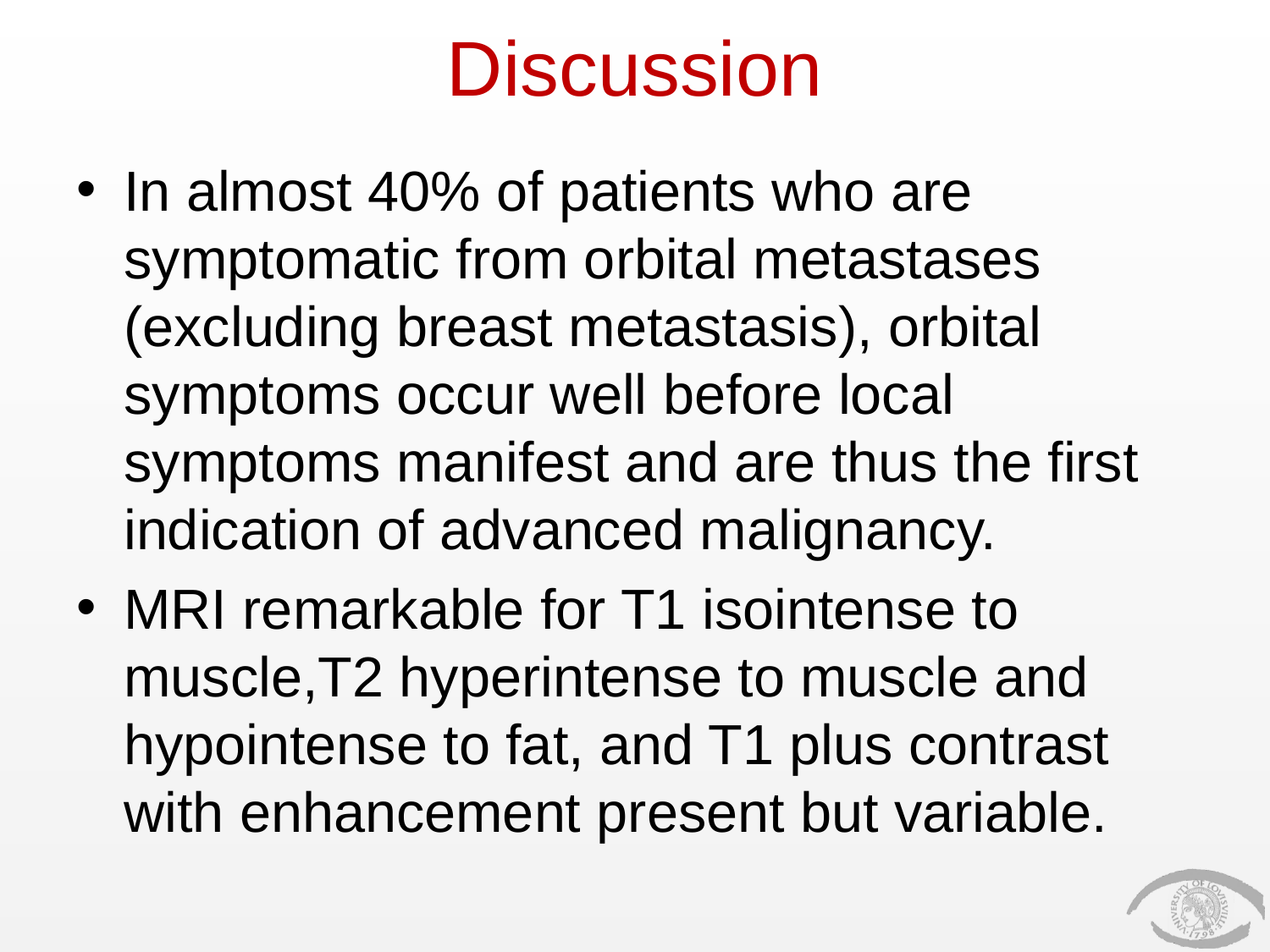

# Discussion
In almost 40% of patients who are symptomatic from orbital metastases (excluding breast metastasis), orbital symptoms occur well before local symptoms manifest and are thus the first indication of advanced malignancy.
MRI remarkable for T1 isointense to muscle,T2 hyperintense to muscle and hypointense to fat, and T1 plus contrast with enhancement present but variable.